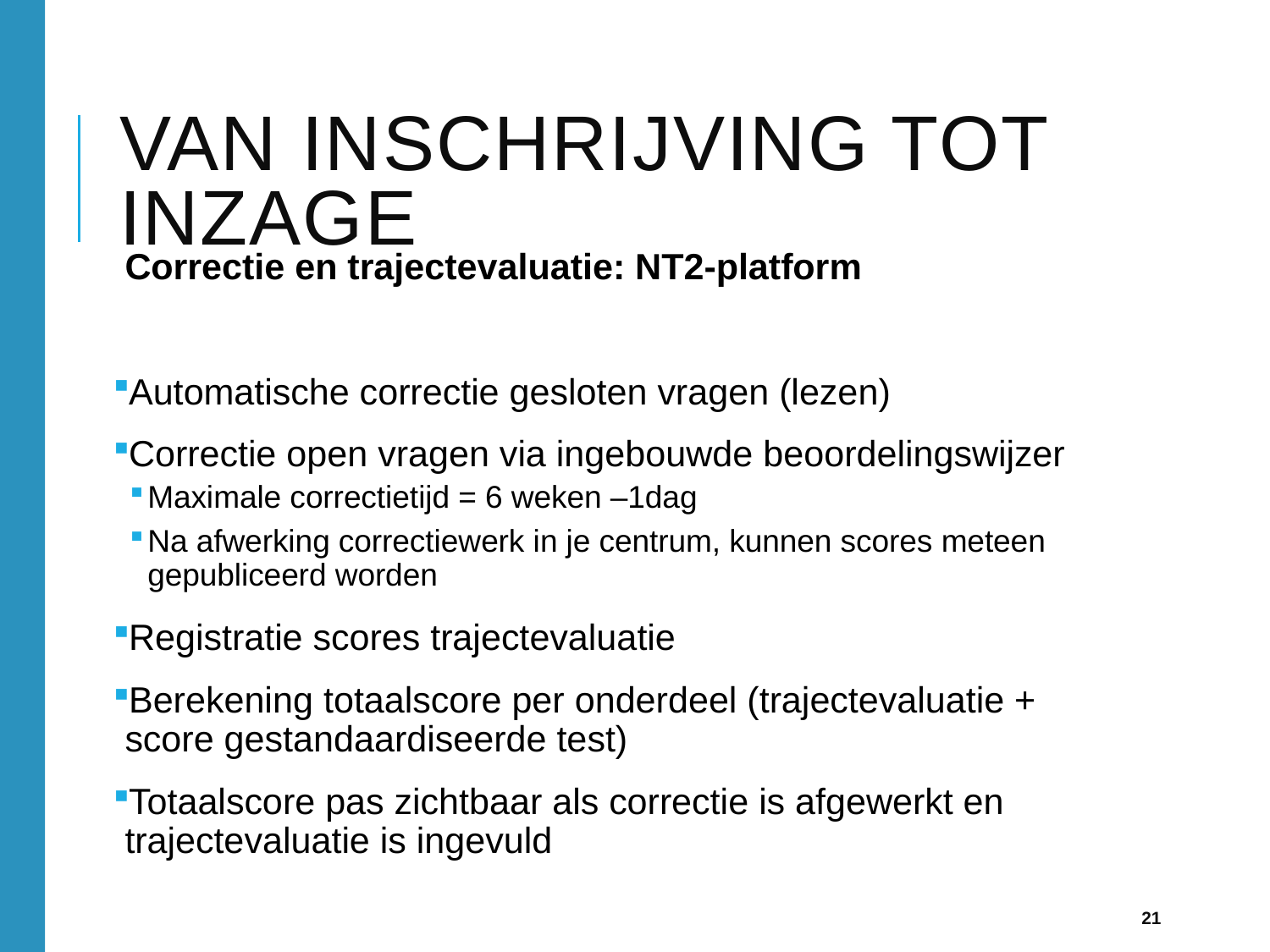

# Van inschrijving tot inzage
Correctie en trajectevaluatie: NT2-platform

Automatische correctie gesloten vragen (lezen)
Correctie open vragen via ingebouwde beoordelingswijzer
Maximale correctietijd = 6 weken –1dag
Na afwerking correctiewerk in je centrum, kunnen scores meteen gepubliceerd worden
Registratie scores trajectevaluatie
Berekening totaalscore per onderdeel (trajectevaluatie + score gestandaardiseerde test)
Totaalscore pas zichtbaar als correctie is afgewerkt en trajectevaluatie is ingevuld

21